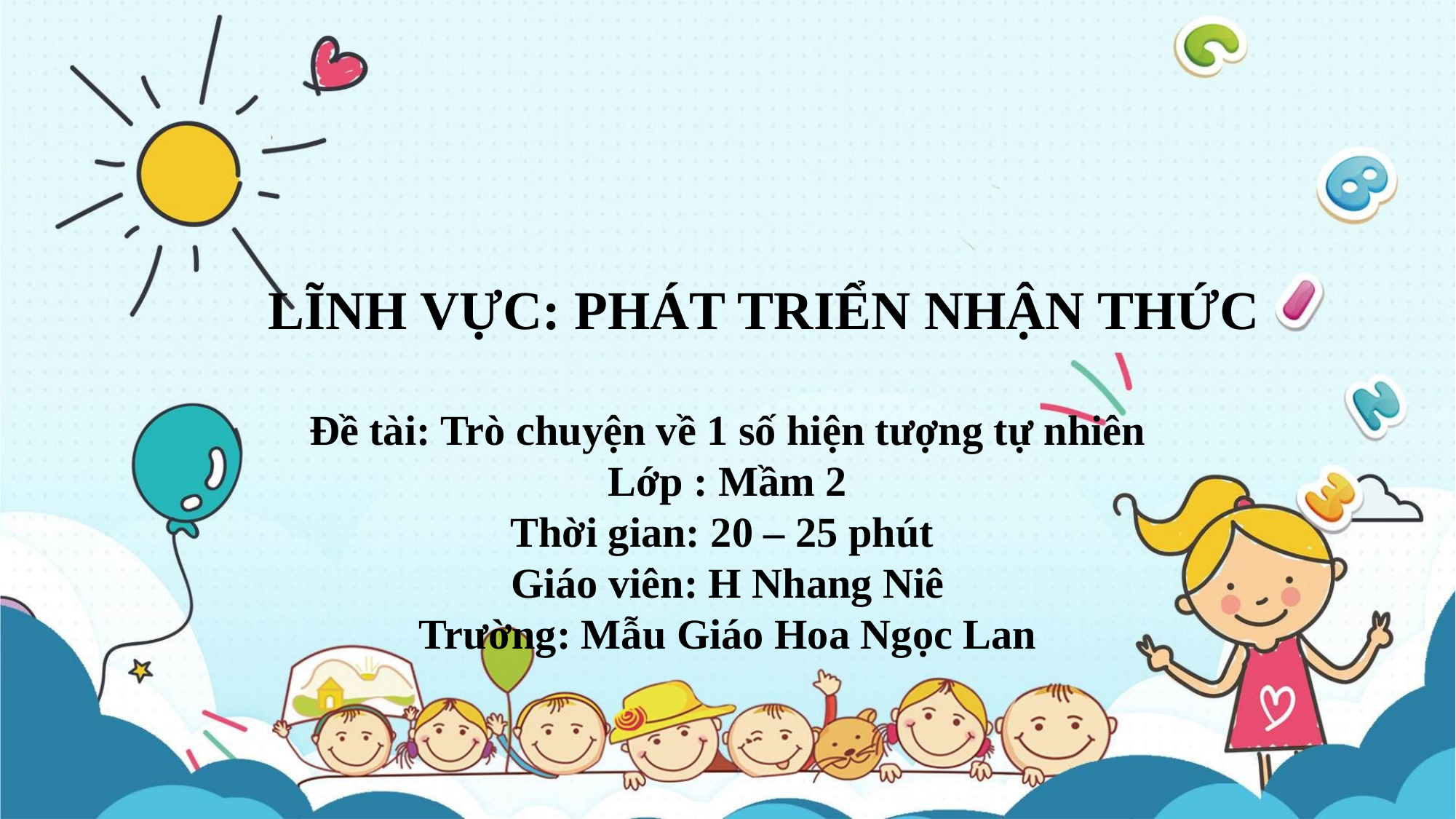

LĨNH VỰC: PHÁT TRIỂN NHẬN THỨC

Đề tài: Trò chuyện về 1 số hiện tượng tự nhiên
Lớp : Mầm 2
Thời gian: 20 – 25 phút
Giáo viên: H Nhang Niê
Trường: Mẫu Giáo Hoa Ngọc Lan